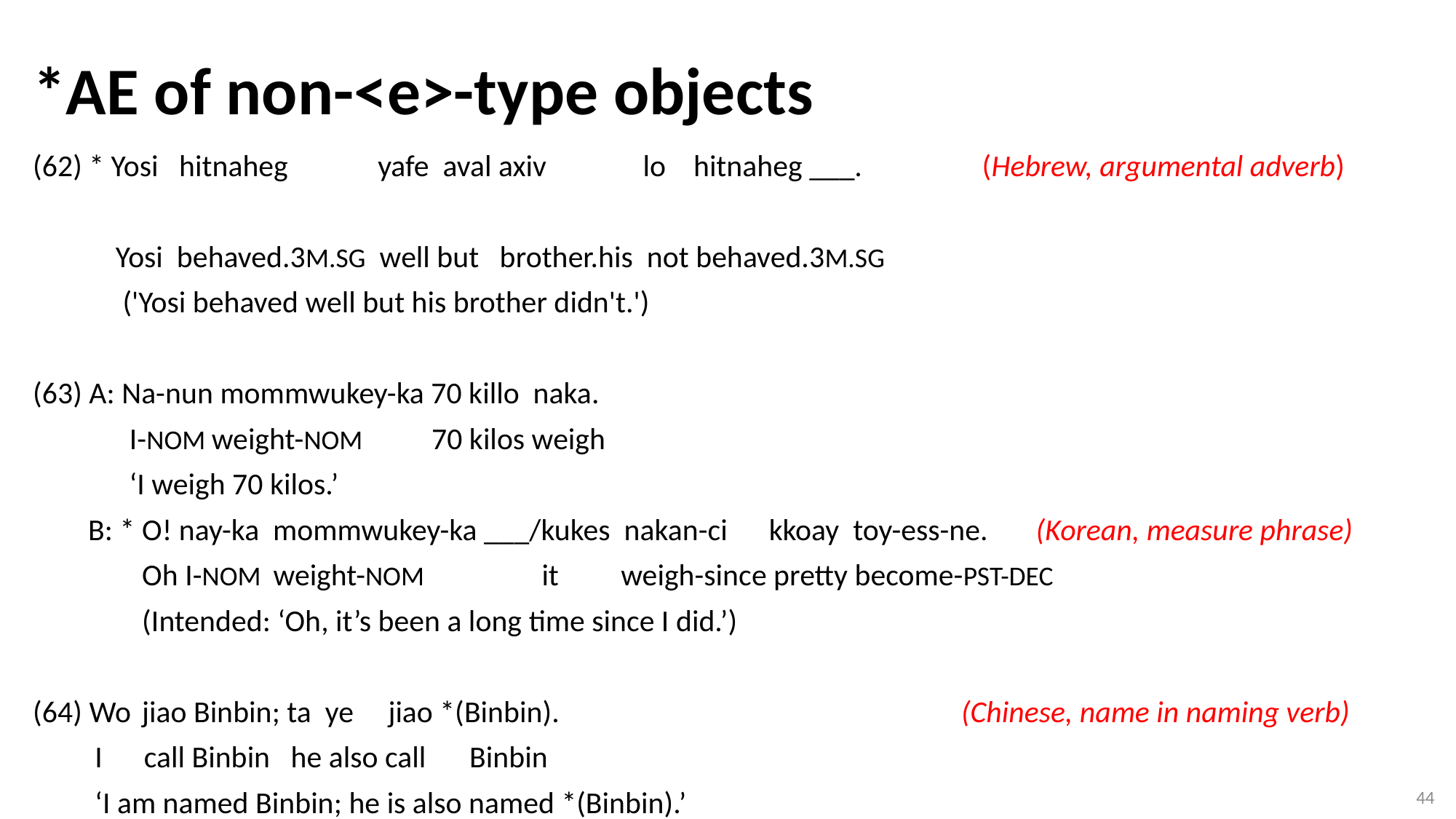

*AE of non-<e>-type objects
# (62) * Yosi   hitnaheg             yafe  aval axiv              lo    hitnaheg ___.	           (Hebrew, argumental adverb) Yosi  behaved.3M.SG  well but   brother.his  not behaved.3M.SG ('Yosi behaved well but his brother didn't.')   (63) A: Na-nun mommwukey-ka 70 killo  naka. I-NOM weight-NOM          70 kilos weigh ‘I weigh 70 kilos.’ B: * 	O! nay-ka  mommwukey-ka ___/kukes  nakan-ci      kkoay  toy-ess-ne.	   (Korean, measure phrase)    	Oh I-NOM  weight-NOM                   it         weigh-since pretty become-PST-DEC (Intended: ‘Oh, it’s been a long time since I did.’) (64) Wo 	jiao Binbin; ta  ye     jiao *(Binbin). 				        (Chinese, name in naming verb) I      call Binbin   he also call 	Binbin ‘I am named Binbin; he is also named *(Binbin).’
44